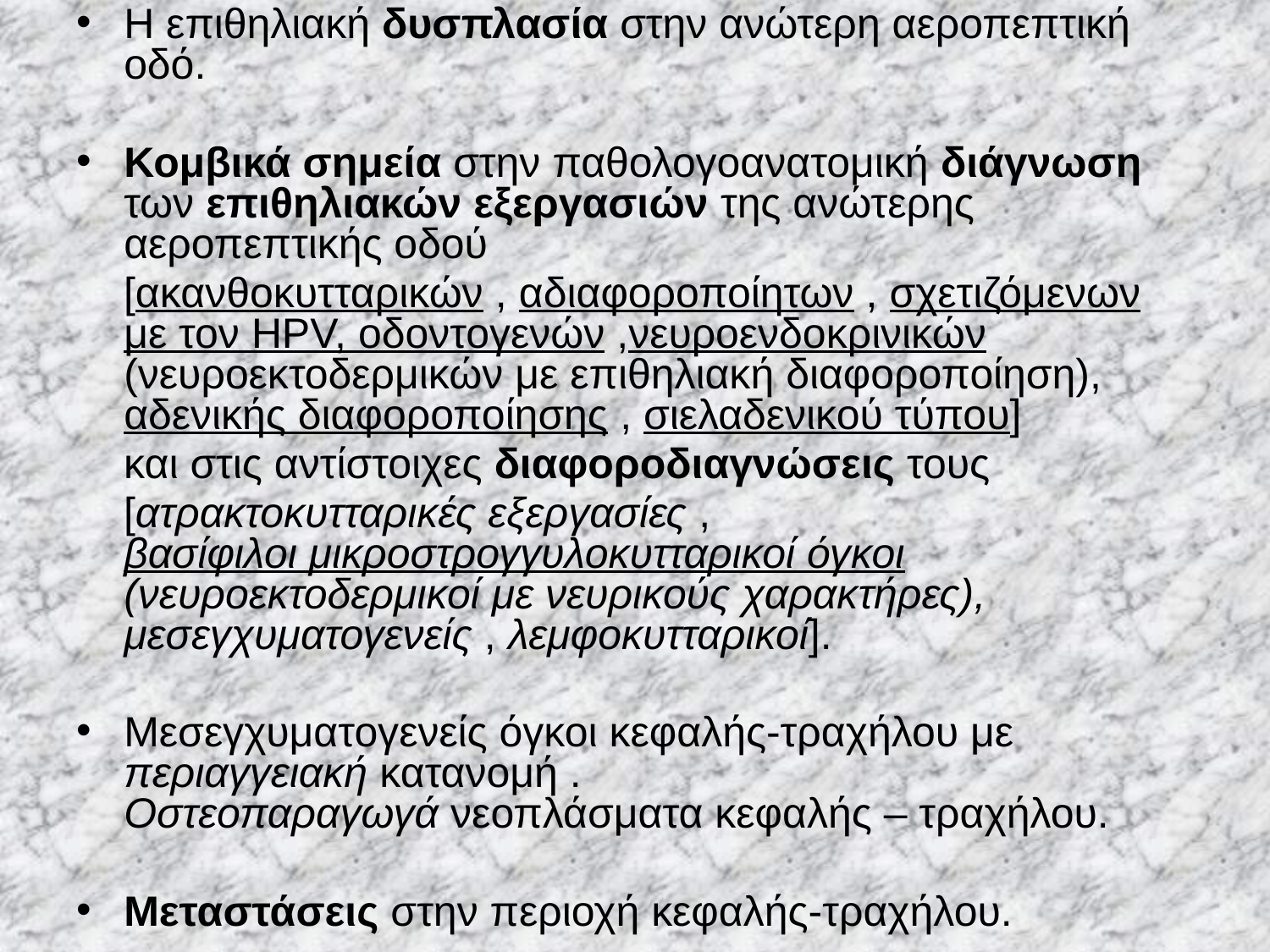

Η επιθηλιακή δυσπλασία στην ανώτερη αεροπεπτική οδό.

Κομβικά σημεία στην παθολογοανατομική διάγνωση των επιθηλιακών εξεργασιών της ανώτερης αεροπεπτικής οδού
    [ακανθοκυτταρικών , αδιαφοροποίητων , σχετιζόμενων με τον HPV, οδοντογενών ,νευροενδοκρινικών (νευροεκτοδερμικών με επιθηλιακή διαφοροποίηση), αδενικής διαφοροποίησης , σιελαδενικού τύπου]
    και στις αντίστοιχες διαφοροδιαγνώσεις τους
    [ατρακτοκυτταρικές εξεργασίες ,                            βασίφιλοι μικροστρογγυλοκυτταρικοί όγκοι (νευροεκτοδερμικοί με νευρικούς χαρακτήρες), μεσεγχυματογενείς , λεμφοκυτταρικοί].

Μεσεγχυματογενείς όγκοι κεφαλής-τραχήλου με περιαγγειακή κατανομή .                          Οστεοπαραγωγά νεοπλάσματα κεφαλής – τραχήλου.

Μεταστάσεις στην περιοχή κεφαλής-τραχήλου.